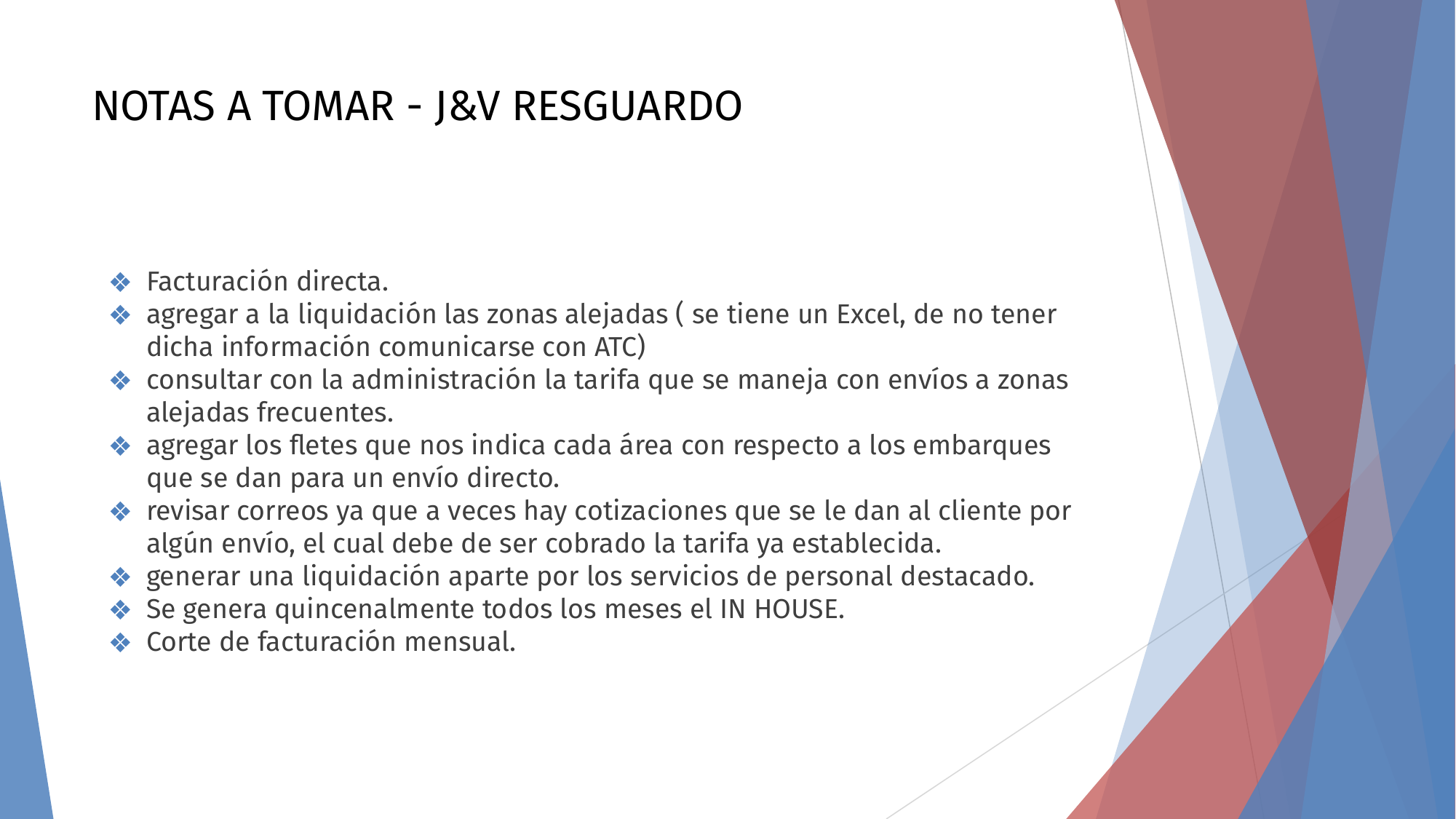

# NOTAS A TOMAR - J&V RESGUARDO
Facturación directa.
agregar a la liquidación las zonas alejadas ( se tiene un Excel, de no tener dicha información comunicarse con ATC)
consultar con la administración la tarifa que se maneja con envíos a zonas alejadas frecuentes.
agregar los fletes que nos indica cada área con respecto a los embarques que se dan para un envío directo.
revisar correos ya que a veces hay cotizaciones que se le dan al cliente por algún envío, el cual debe de ser cobrado la tarifa ya establecida.
generar una liquidación aparte por los servicios de personal destacado.
Se genera quincenalmente todos los meses el IN HOUSE.
Corte de facturación mensual.